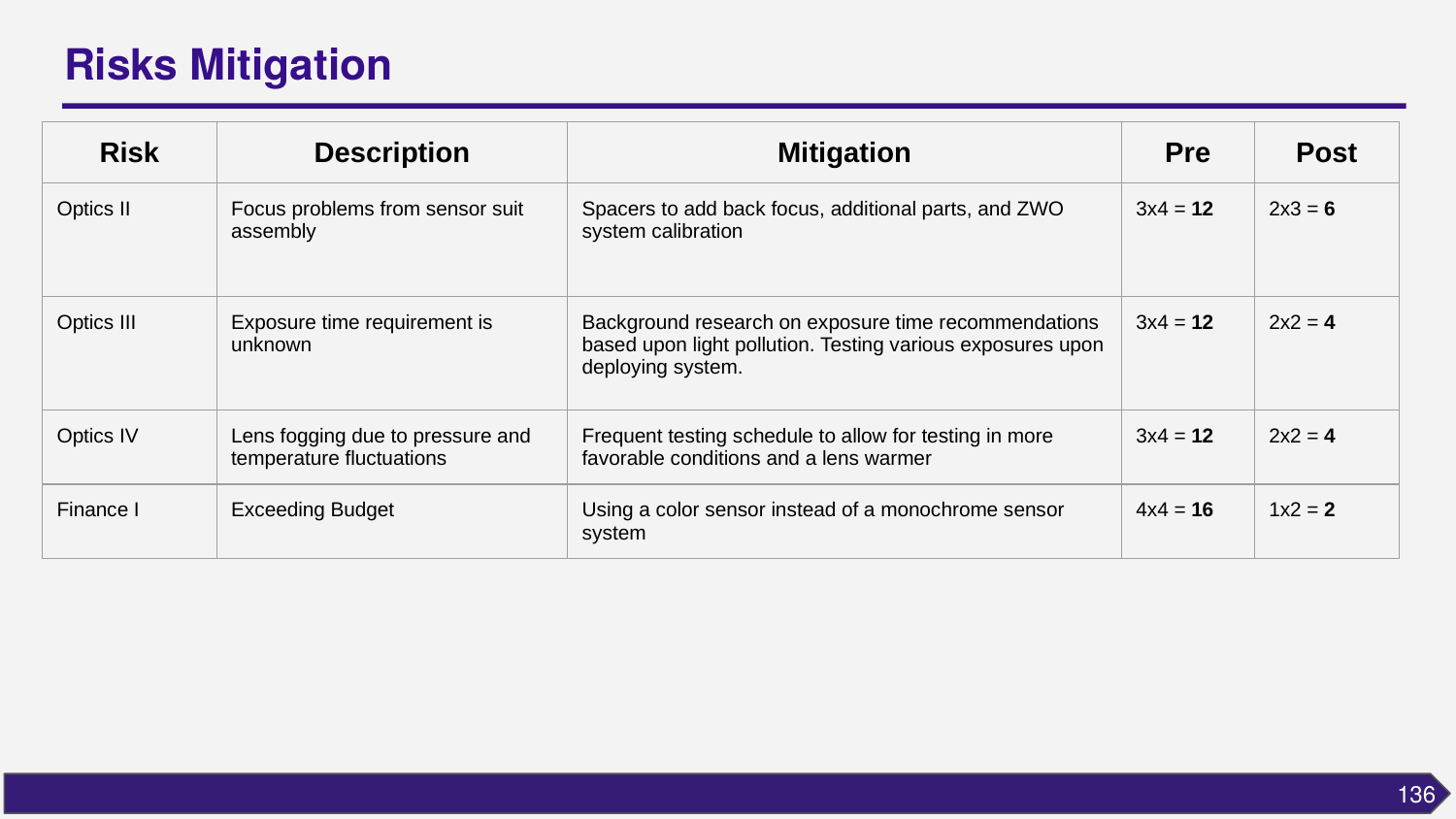

# Risks Mitigation
| Risk | Description | Mitigation | Pre | Post |
| --- | --- | --- | --- | --- |
| Optics II | Focus problems from sensor suit assembly | Spacers to add back focus, additional parts, and ZWO system calibration | 3x4 = 12 | 2x3 = 6 |
| Optics III | Exposure time requirement is unknown | Background research on exposure time recommendations based upon light pollution. Testing various exposures upon deploying system. | 3x4 = 12 | 2x2 = 4 |
| Optics IV | Lens fogging due to pressure and temperature fluctuations | Frequent testing schedule to allow for testing in more favorable conditions and a lens warmer | 3x4 = 12 | 2x2 = 4 |
| Finance I | Exceeding Budget | Using a color sensor instead of a monochrome sensor system | 4x4 = 16 | 1x2 = 2 |
136